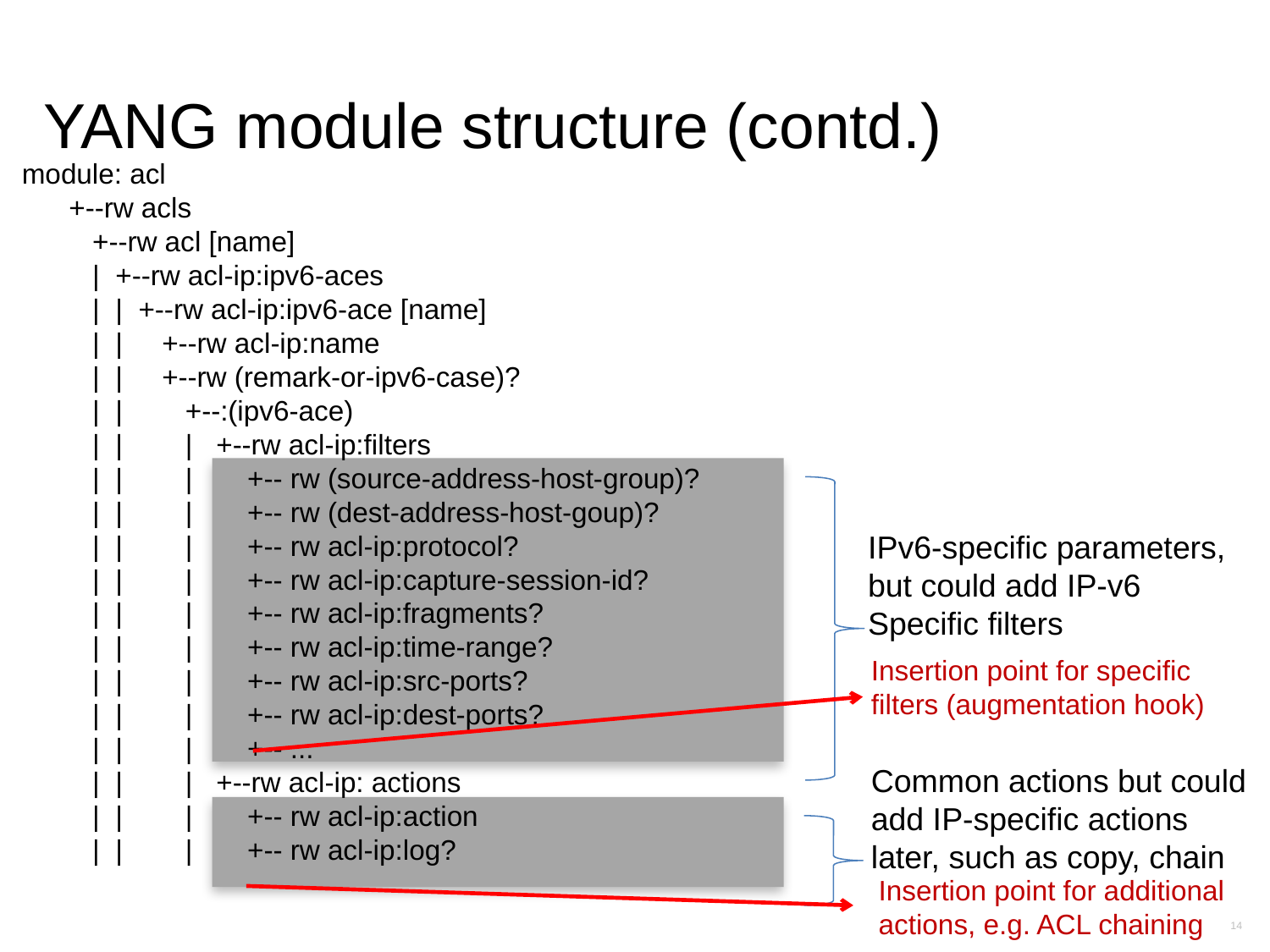

# YANG module structure (contd.)
module: acl
      +--rw acls
         +--rw acl [name]
         |  +--rw acl-ip:ipv6-aces
         |  |  +--rw acl-ip:ipv6-ace [name]
         |  |     +--rw acl-ip:name
         |  |     +--rw (remark-or-ipv6-case)?
         |  |        +--:(ipv6-ace)
         |  |        |   +--rw acl-ip:filters
         |  |        |       +-- rw (source-address-host-group)?
         |  |        |       +-- rw (dest-address-host-goup)?
         |  |        |       +-- rw acl-ip:protocol?
         |  |        |       +-- rw acl-ip:capture-session-id?
         |  |        |       +-- rw acl-ip:fragments?
         |  |        |       +-- rw acl-ip:time-range?
         |  |        |       +-- rw acl-ip:src-ports?
         |  |        |       +-- rw acl-ip:dest-ports?
         |  |        |       +-- ...
         |  |        |   +--rw acl-ip: actions
         |  |        |       +-- rw acl-ip:action
         |  |        |       +-- rw acl-ip:log?

IPv6-specific parameters,
but could add IP-v6
Specific filters
Insertion point for specific filters (augmentation hook)
Common actions but could add IP-specific actions later, such as copy, chain

Insertion point for additional actions, e.g. ACL chaining